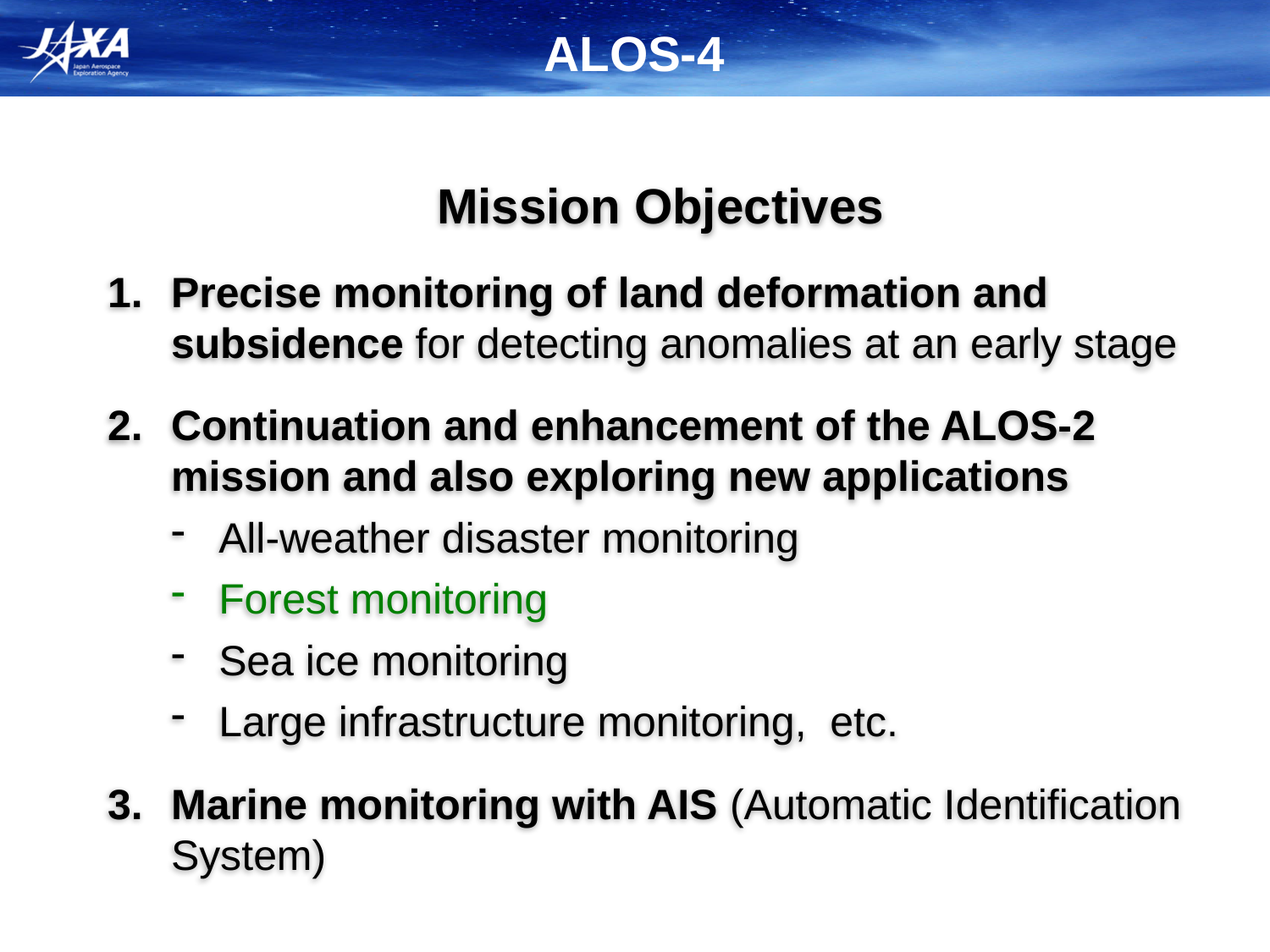

ALOS-4
Mission Objectives
Precise monitoring of land deformation and subsidence for detecting anomalies at an early stage
Continuation and enhancement of the ALOS-2 mission and also exploring new applications
All-weather disaster monitoring
Forest monitoring
Sea ice monitoring
Large infrastructure monitoring,  etc.
Marine monitoring with AIS (Automatic Identification System)